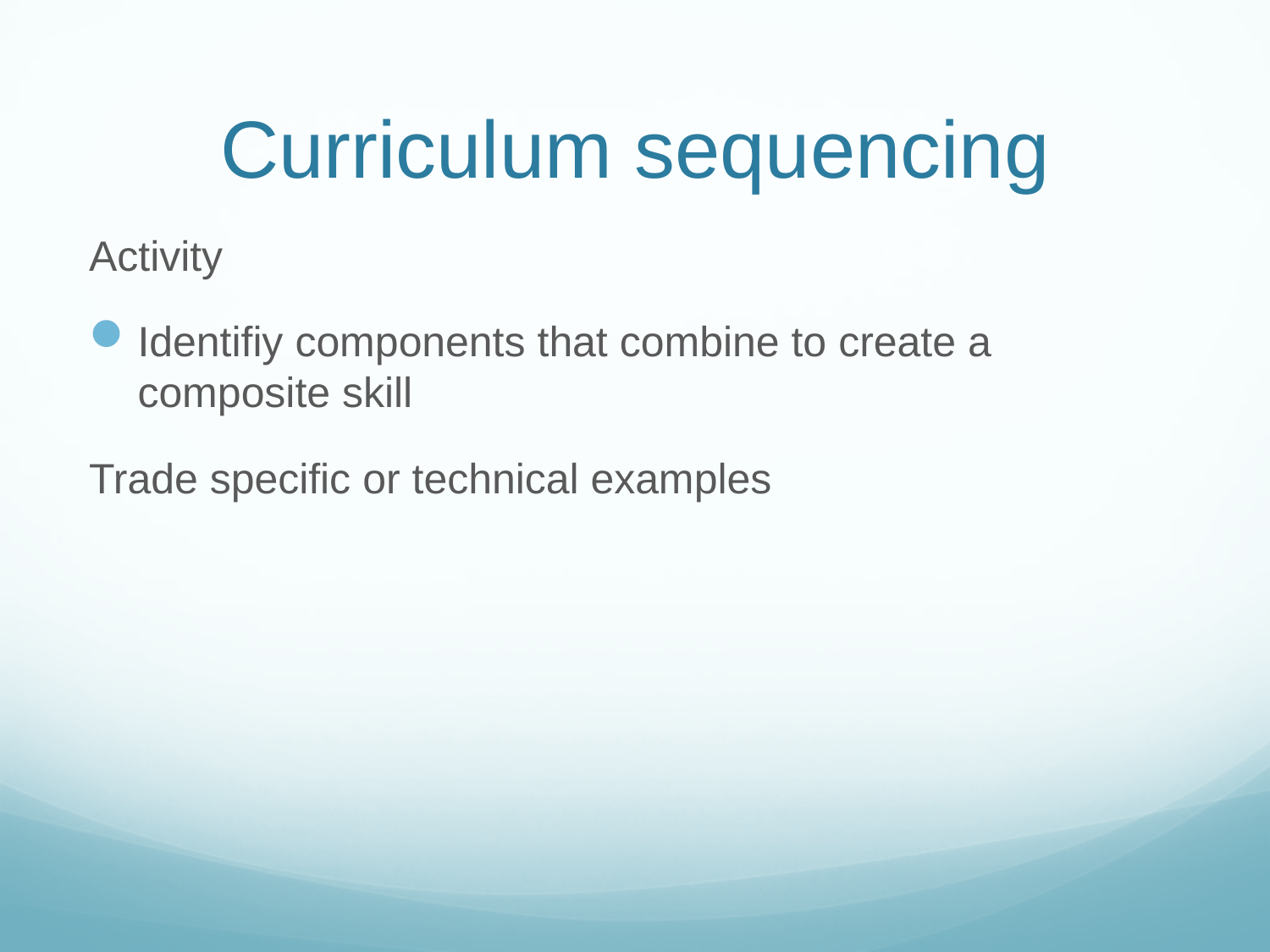

# Curriculum sequencing
Activity
Identifiy components that combine to create a composite skill
Trade specific or technical examples